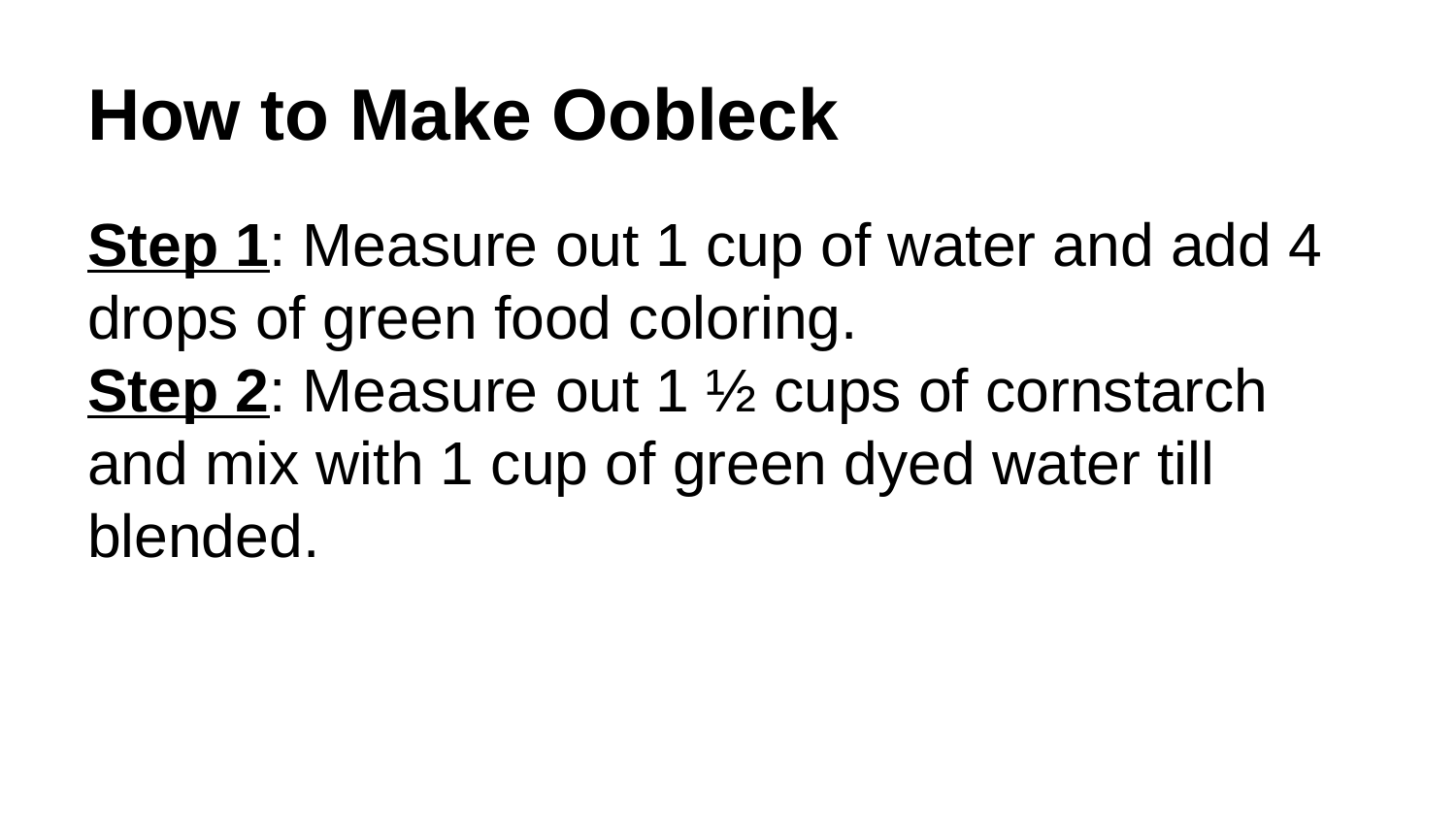

# How to Make Oobleck
Step 1: Measure out 1 cup of water and add 4 drops of green food coloring.
Step 2: Measure out 1 ½ cups of cornstarch and mix with 1 cup of green dyed water till blended.